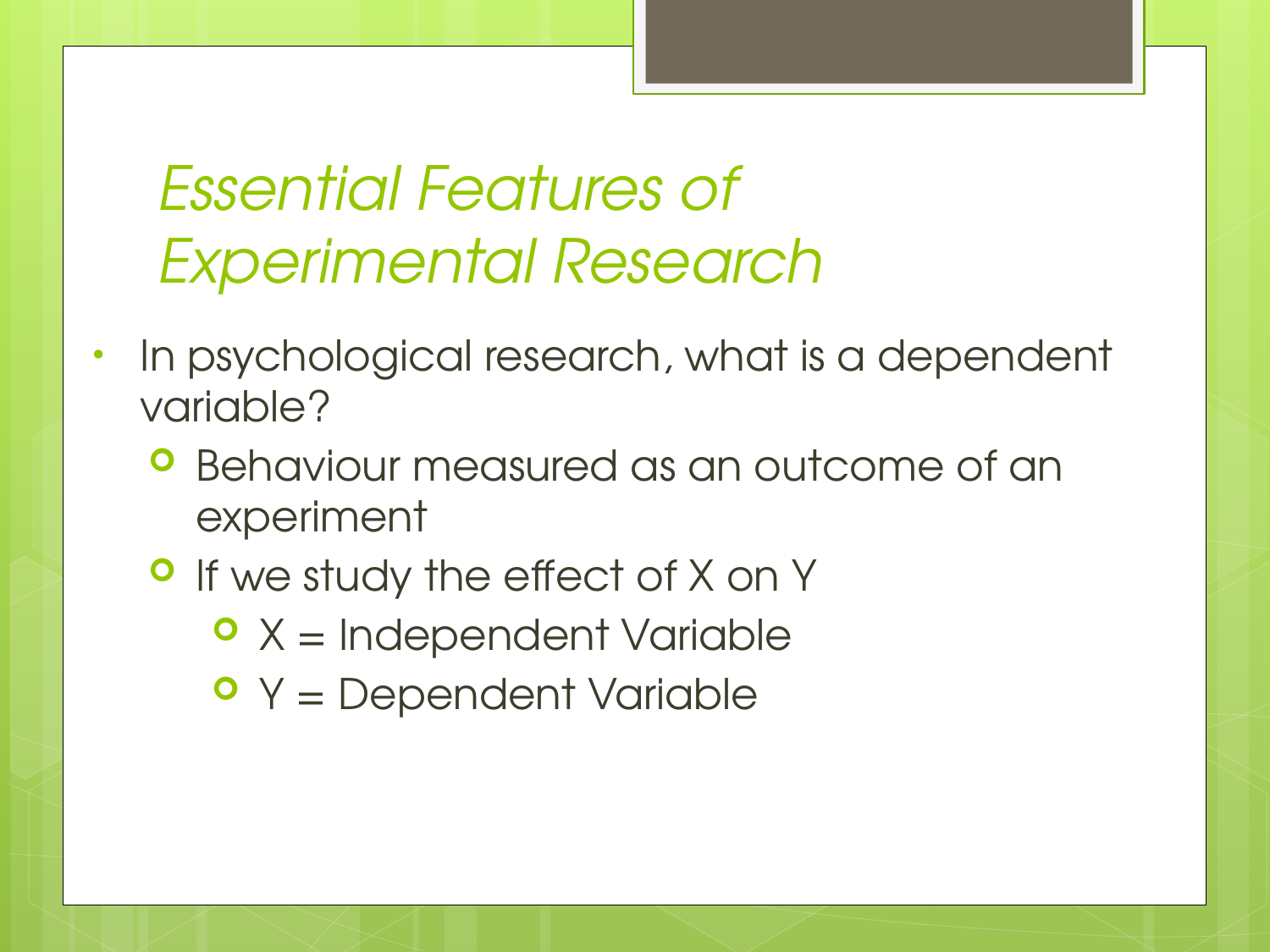

# Essential Features of Experimental Research
In psychological research, what is a dependent variable?
Behaviour measured as an outcome of an experiment
If we study the effect of X on Y
X = Independent Variable
Y = Dependent Variable